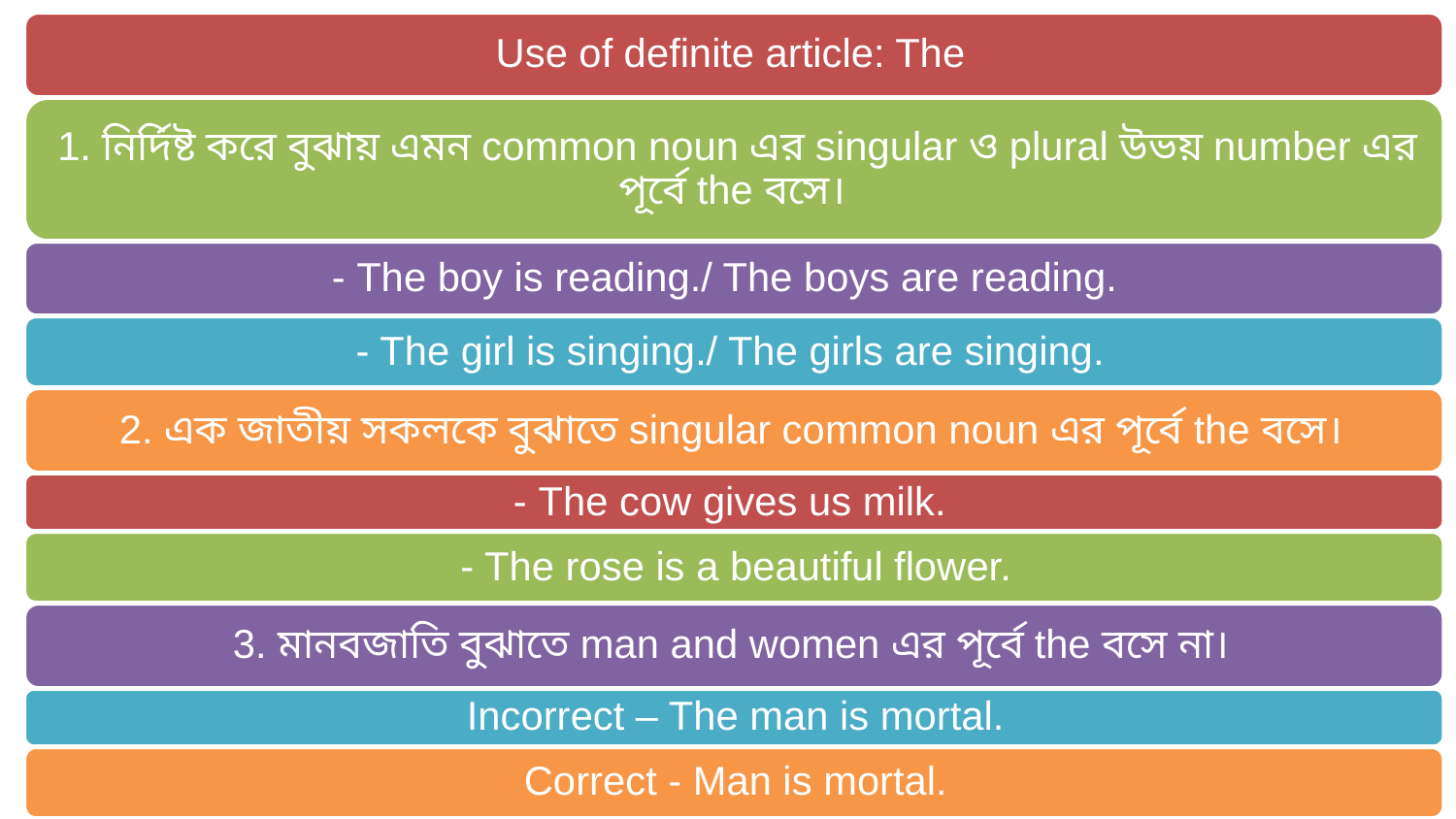

Use of definite article: The
1. নির্দিষ্ট করে বুঝায় এমন common noun এর singular ও plural উভয় number এর পূর্বে the বসে।
- The boy is reading./ The boys are reading.
- The girl is singing./ The girls are singing.
2. এক জাতীয় সকলকে বুঝাতে singular common noun এর পূর্বে the বসে।
- The cow gives us milk.
- The rose is a beautiful flower.
3. মানবজাতি বুঝাতে man and women এর পূর্বে the বসে না।
Incorrect – The man is mortal.
Correct - Man is mortal.